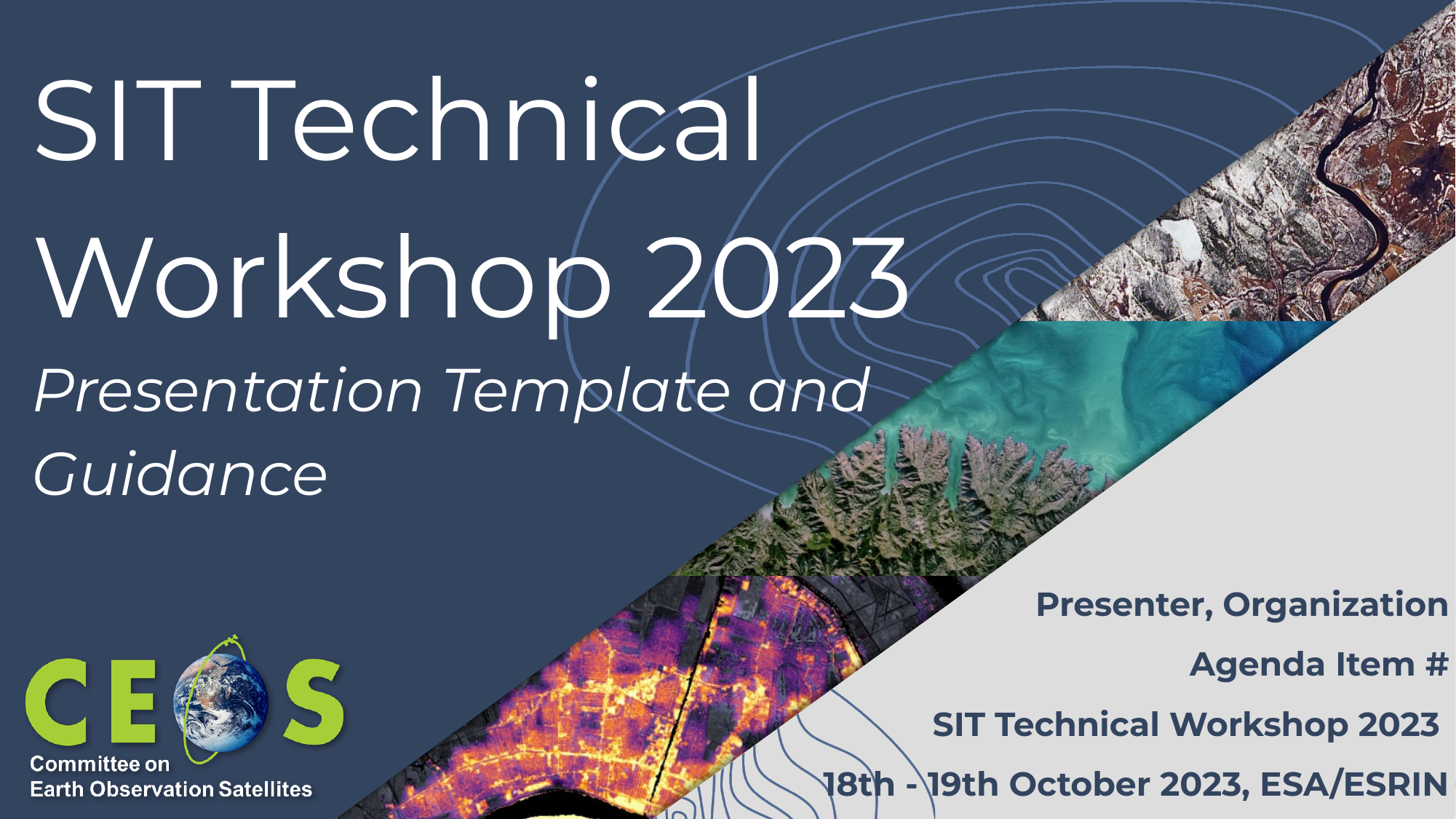

# SIT Technical Workshop 2023
Presentation Template and Guidance

Presenter, Organization
Agenda Item #
SIT Technical Workshop 2023
18th - 19th October 2023, ESA/ESRIN